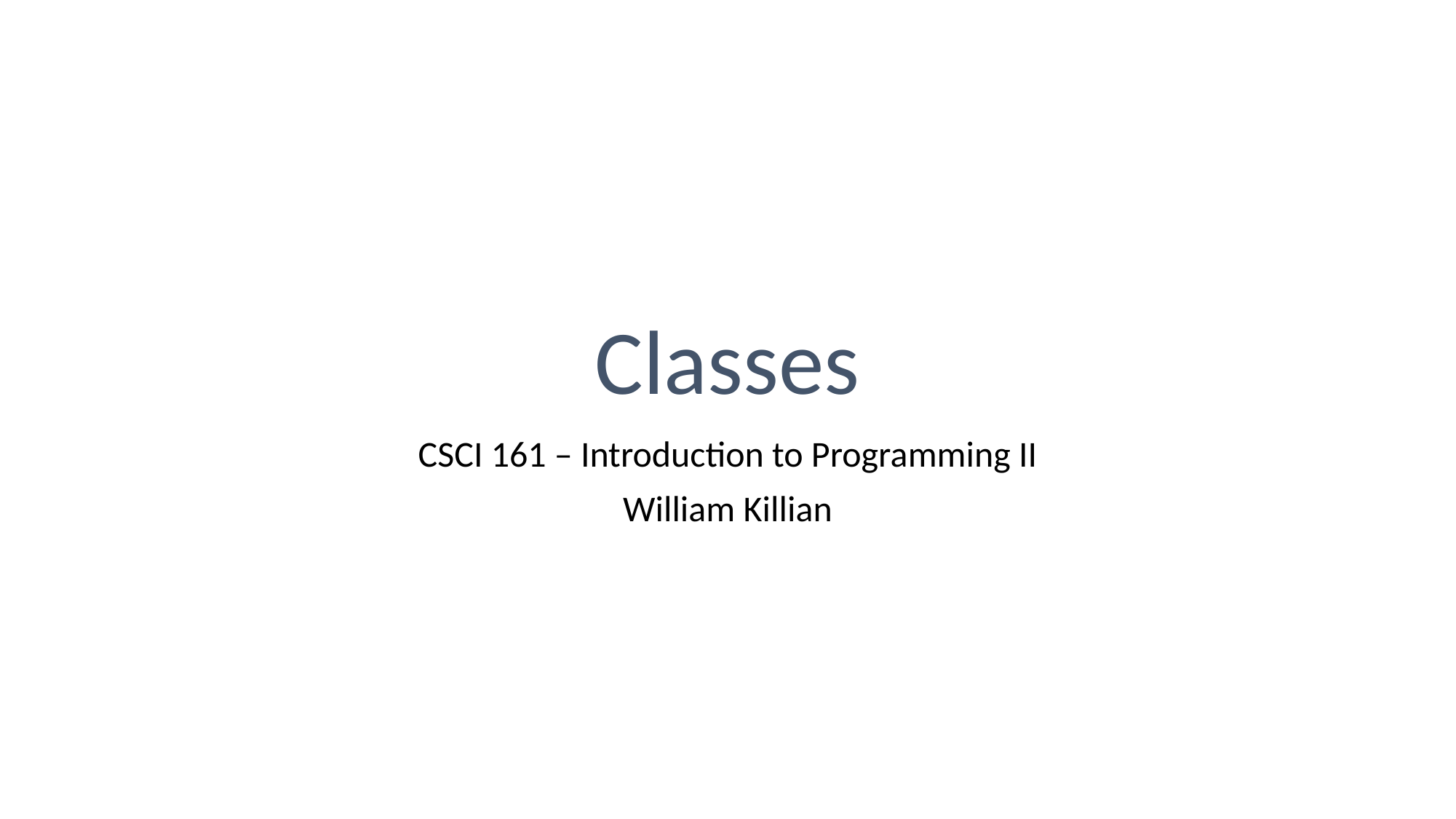

# Classes
CSCI 161 – Introduction to Programming II
William Killian